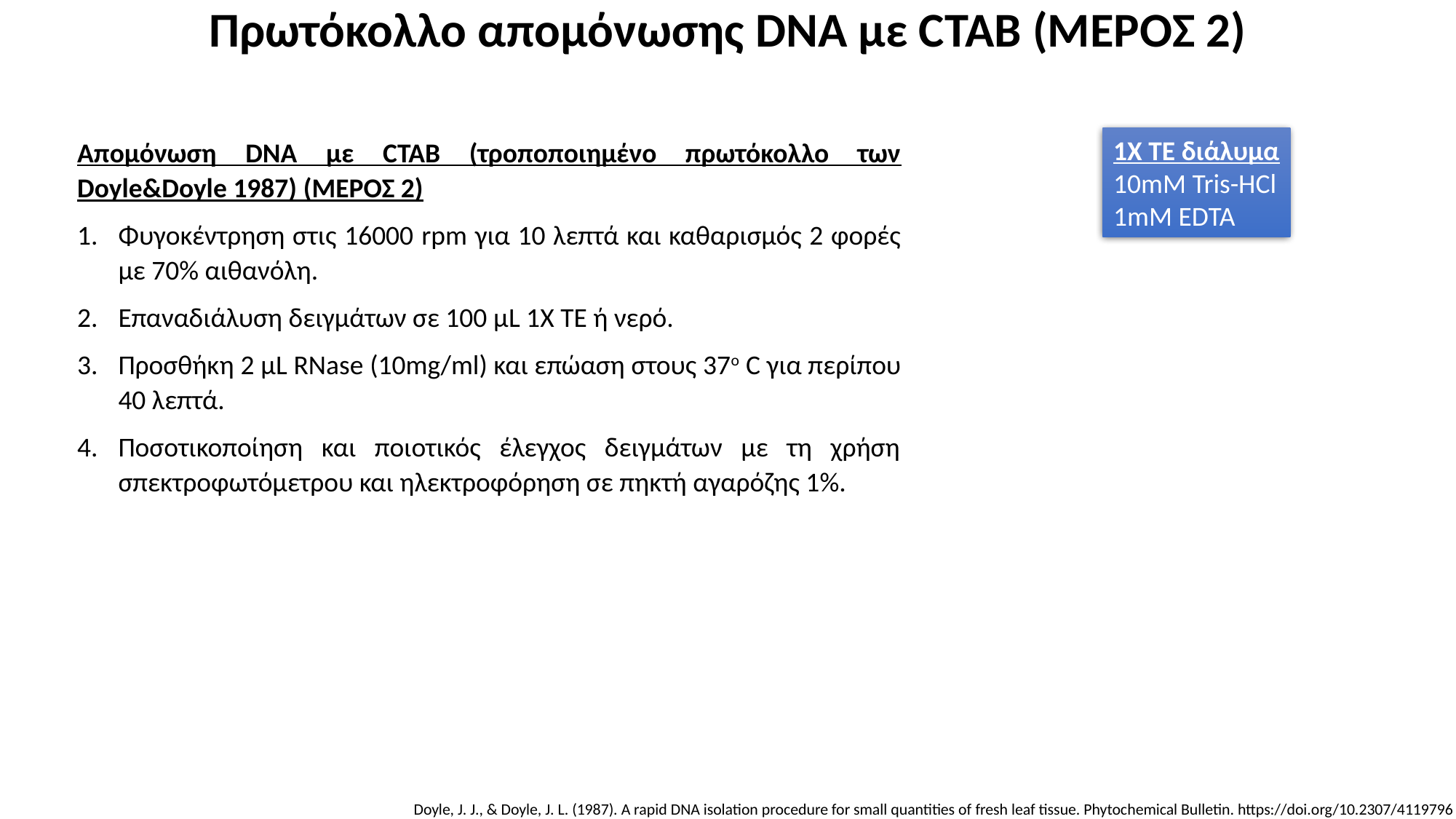

Πρωτόκολλο απομόνωσης DNA με CTAB (ΜΕΡΟΣ 2)
Απομόνωση DNA με CTAB (τροποποιημένο πρωτόκολλο των Doyle&Doyle 1987) (ΜΕΡΟΣ 2)
Φυγοκέντρηση στις 16000 rpm για 10 λεπτά και καθαρισμός 2 φορές με 70% αιθανόλη.
Επαναδιάλυση δειγμάτων σε 100 μL 1Χ TE ή νερό.
Προσθήκη 2 μL RNase (10mg/ml) και επώαση στους 37ο C για περίπου 40 λεπτά.
Ποσοτικοποίηση και ποιοτικός έλεγχος δειγμάτων με τη χρήση σπεκτροφωτόμετρου και ηλεκτροφόρηση σε πηκτή αγαρόζης 1%.
1X TE διάλυμα
10mM Tris-HCl
1mM EDTA
Doyle, J. J., & Doyle, J. L. (1987). A rapid DNA isolation procedure for small quantities of fresh leaf tissue. Phytochemical Bulletin. https://doi.org/10.2307/4119796